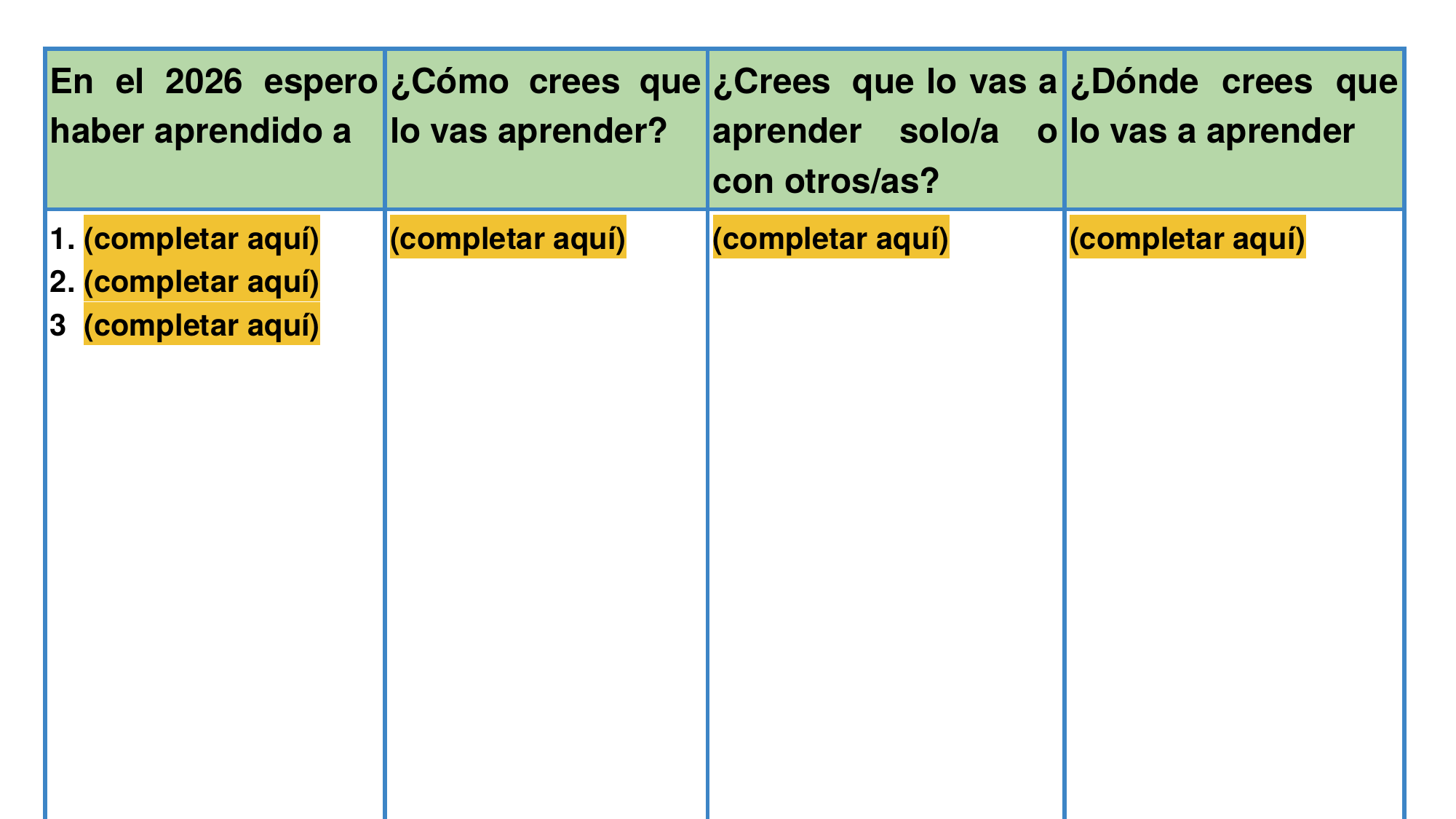

| En el 2026 espero haber aprendido a | ¿Cómo crees que lo vas aprender? | ¿Crees  que lo vas a aprender solo/a o con otros/as? | ¿Dónde crees que lo vas a aprender |
| --- | --- | --- | --- |
| 1. (completar aquí) 2. (completar aquí) 3  (completar aquí) | (completar aquí) | (completar aquí) | (completar aquí) |